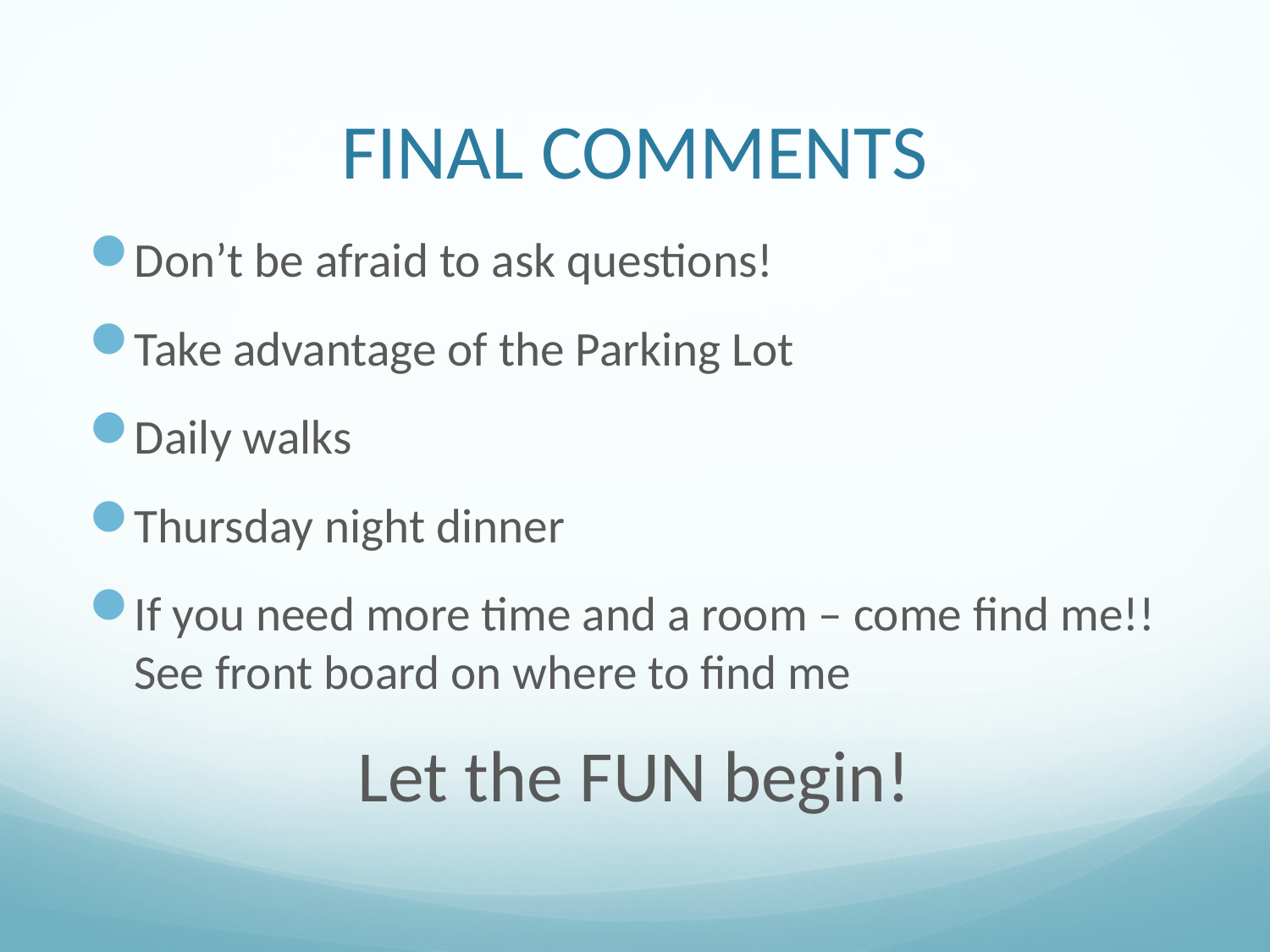

# Final Comments
Don’t be afraid to ask questions!
Take advantage of the Parking Lot
Daily walks
Thursday night dinner
If you need more time and a room – come find me!!  See front board on where to find me
Let the FUN begin!